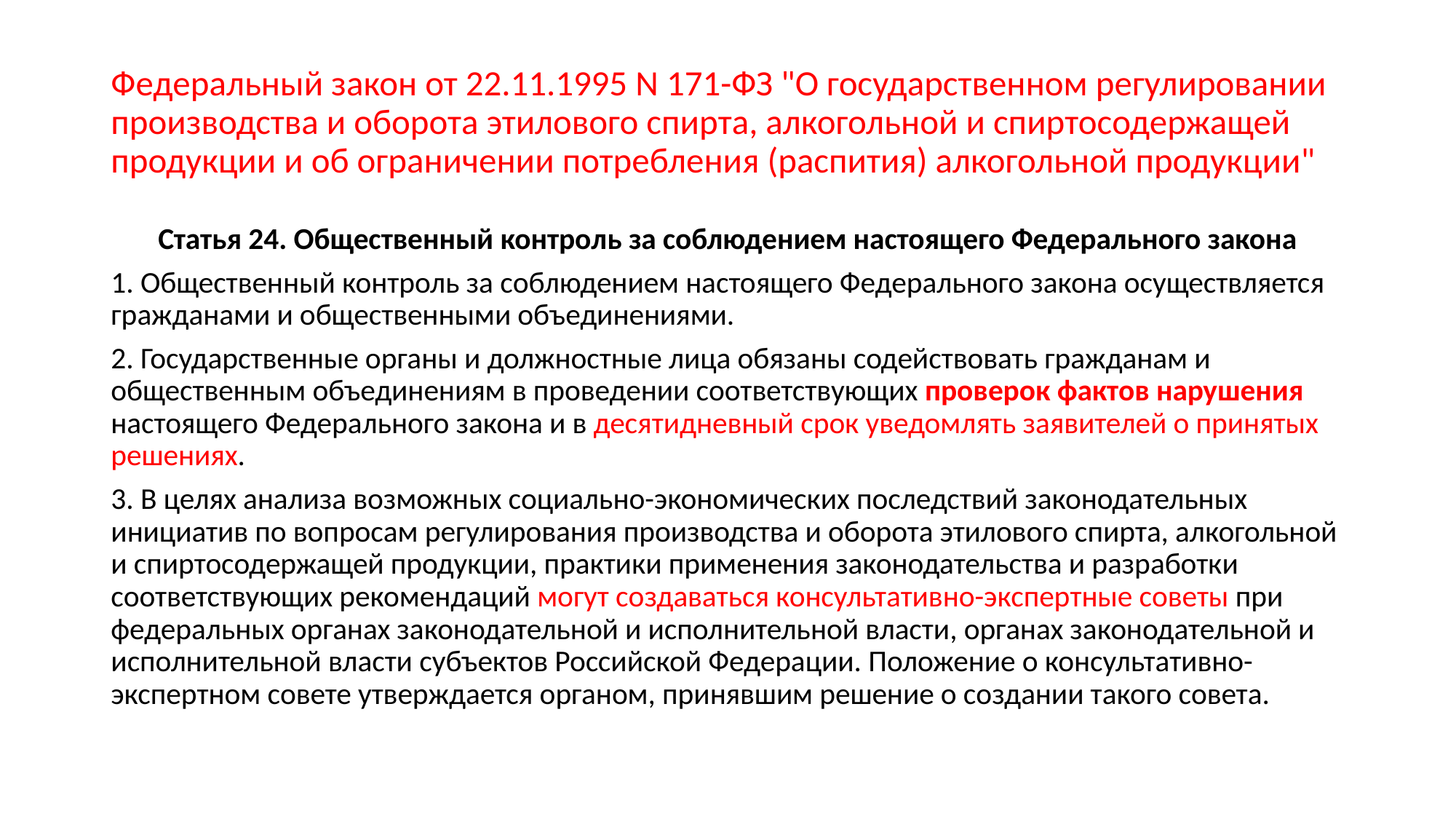

# Федеральный закон от 22.11.1995 N 171-ФЗ "О государственном регулировании производства и оборота этилового спирта, алкогольной и спиртосодержащей продукции и об ограничении потребления (распития) алкогольной продукции"
Статья 24. Общественный контроль за соблюдением настоящего Федерального закона
1. Общественный контроль за соблюдением настоящего Федерального закона осуществляется гражданами и общественными объединениями.
2. Государственные органы и должностные лица обязаны содействовать гражданам и общественным объединениям в проведении соответствующих проверок фактов нарушения настоящего Федерального закона и в десятидневный срок уведомлять заявителей о принятых решениях.
3. В целях анализа возможных социально-экономических последствий законодательных инициатив по вопросам регулирования производства и оборота этилового спирта, алкогольной и спиртосодержащей продукции, практики применения законодательства и разработки соответствующих рекомендаций могут создаваться консультативно-экспертные советы при федеральных органах законодательной и исполнительной власти, органах законодательной и исполнительной власти субъектов Российской Федерации. Положение о консультативно-экспертном совете утверждается органом, принявшим решение о создании такого совета.